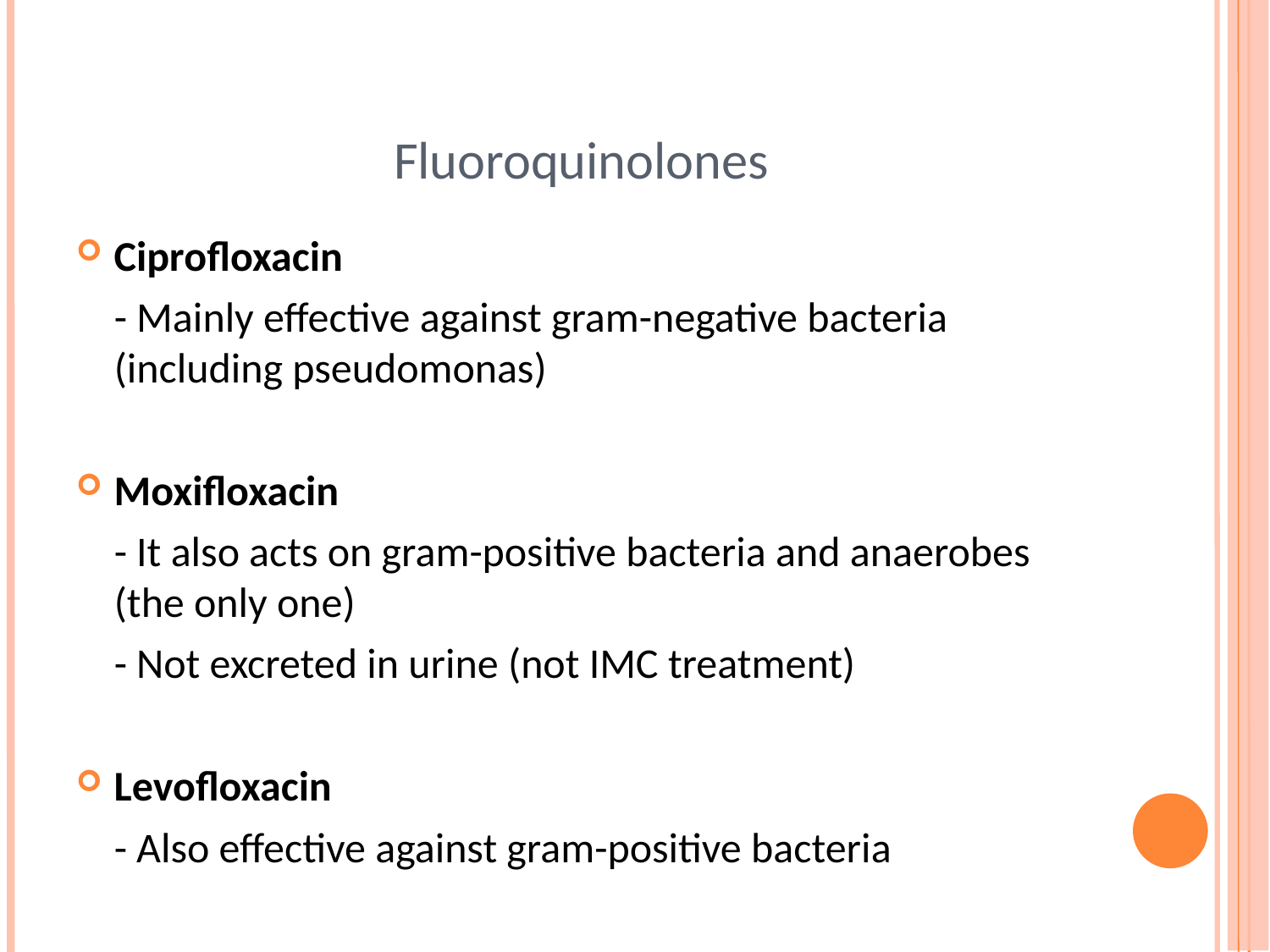

# Fluoroquinolones
Ciprofloxacin
- Mainly effective against gram-negative bacteria (including pseudomonas)

Moxifloxacin
- It also acts on gram-positive bacteria and anaerobes (the only one)
- Not excreted in urine (not IMC treatment)

Levofloxacin
- Also effective against gram-positive bacteria